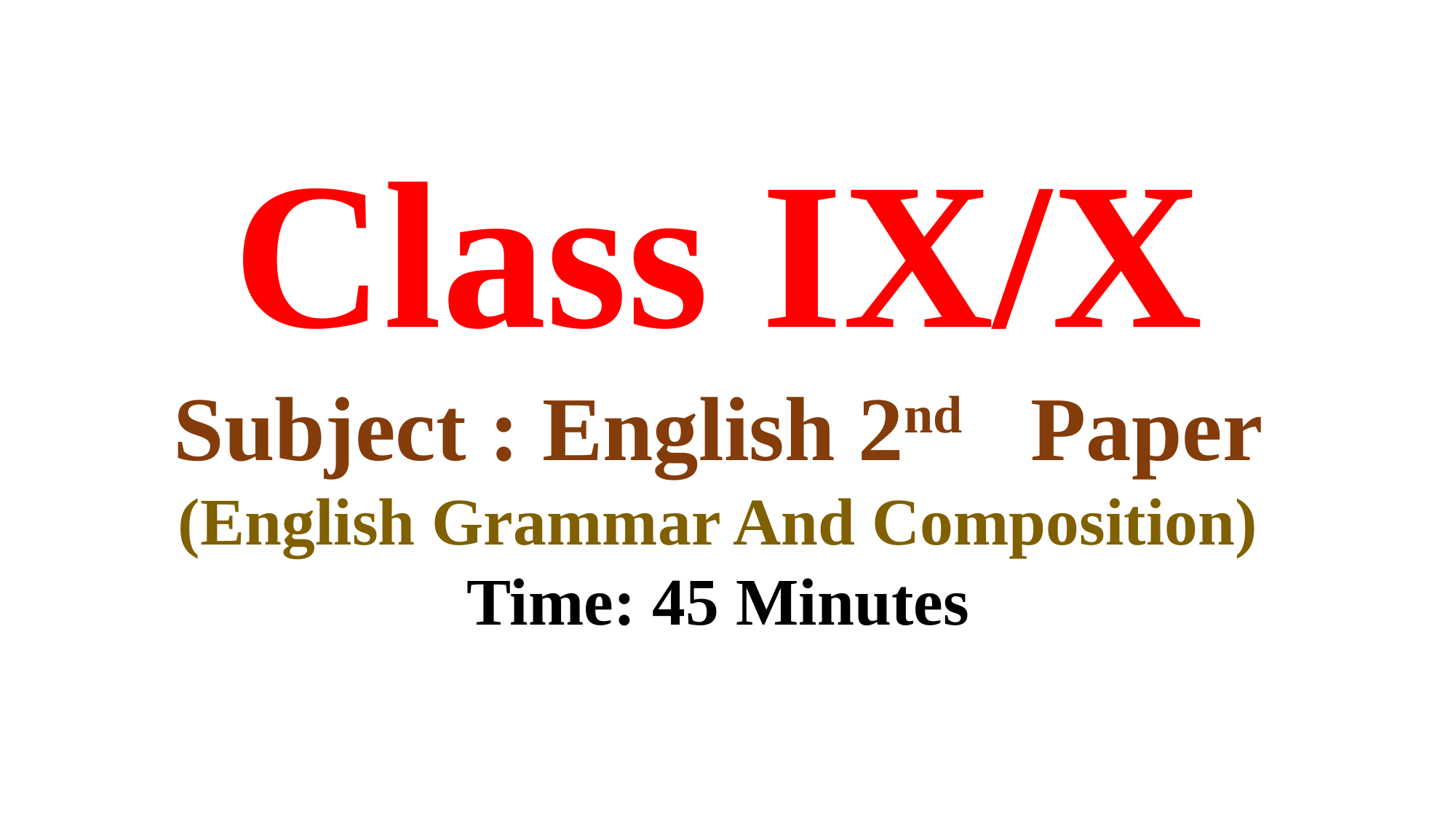

Class IX/X
Subject : English 2nd   Paper
(English Grammar And Composition)
Time: 45 Minutes